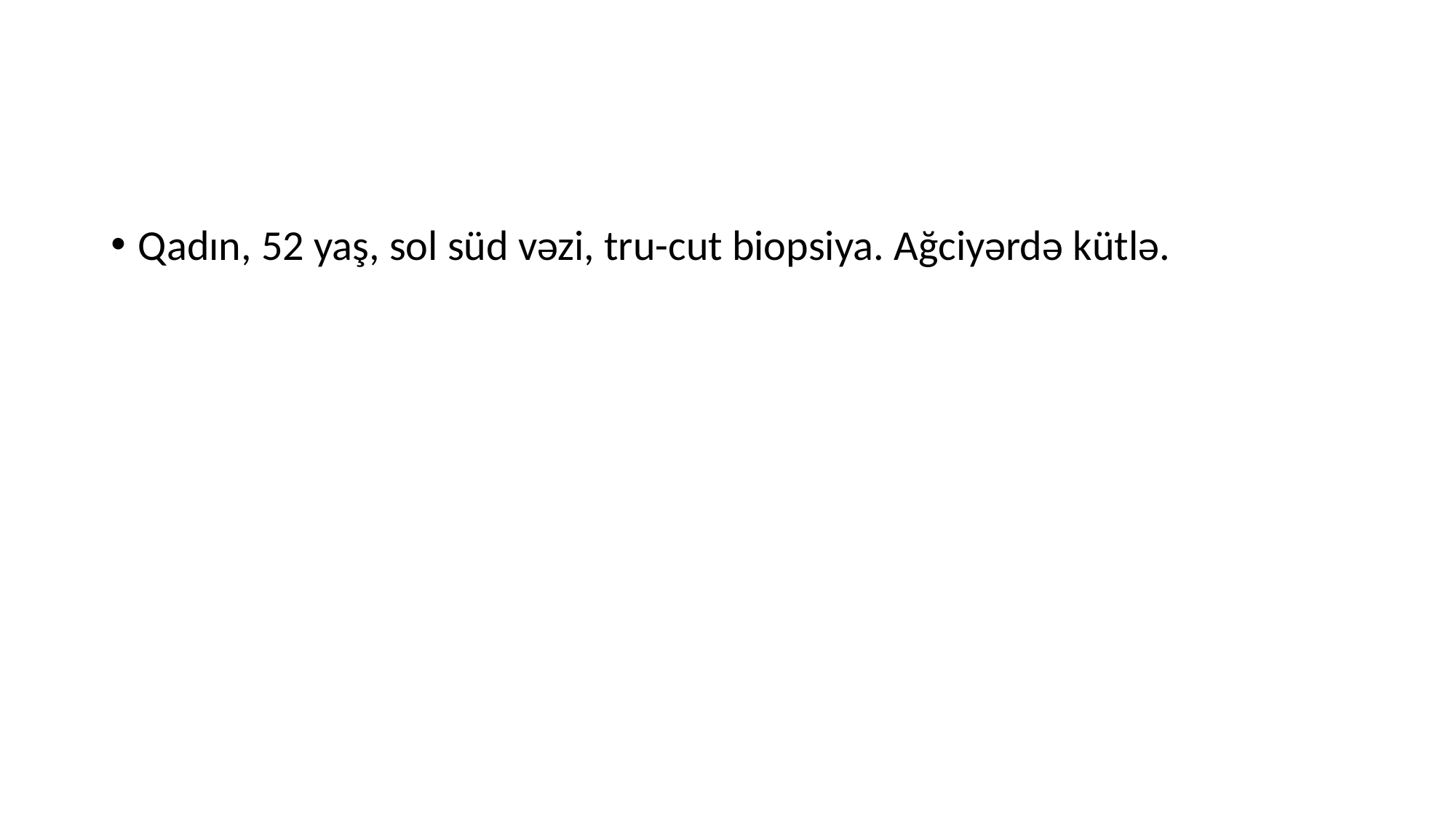

#
Qadın, 52 yaş, sol süd vəzi, tru-cut biopsiya. Ağciyərdə kütlə.